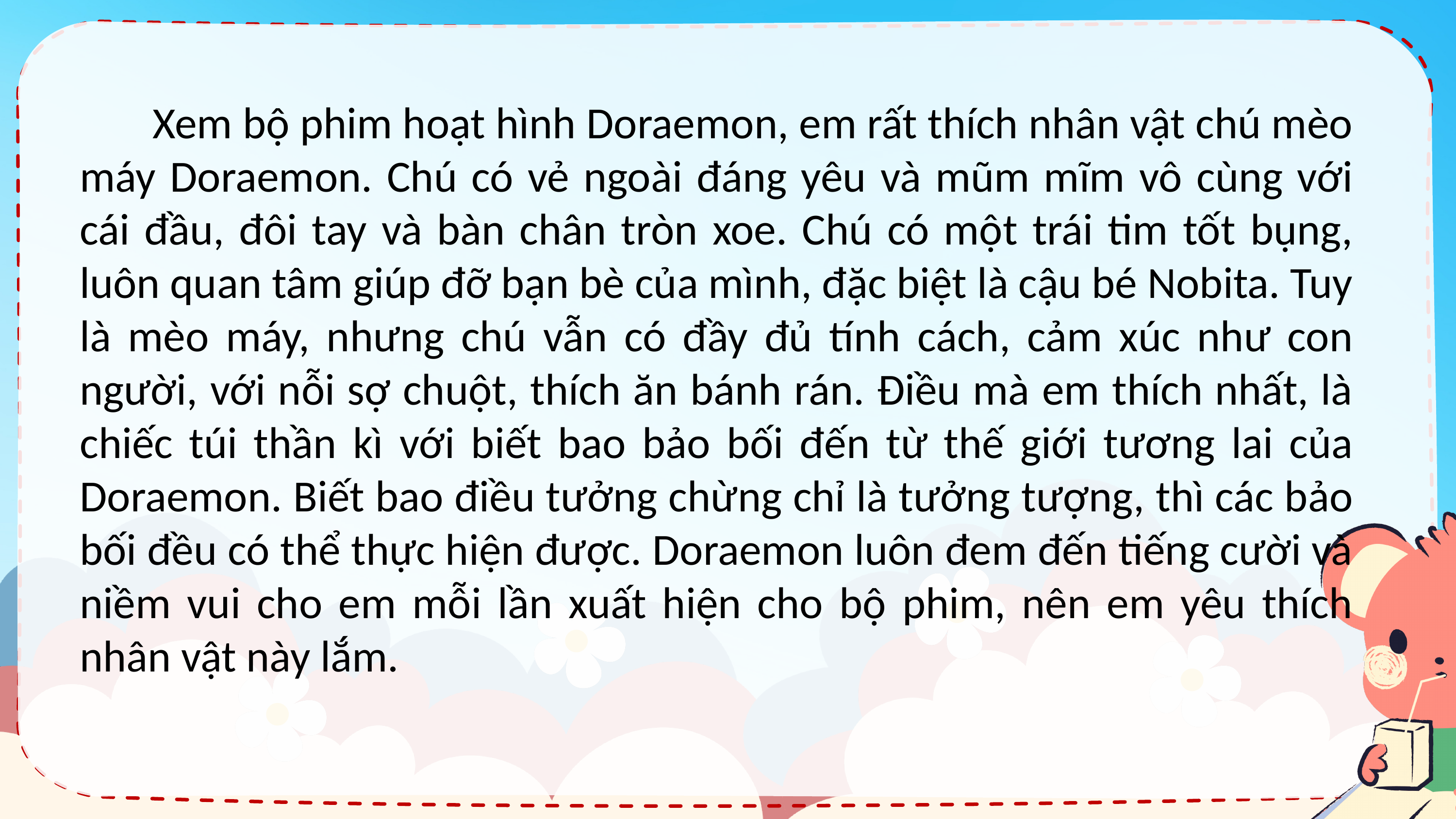

Xem bộ phim hoạt hình Doraemon, em rất thích nhân vật chú mèo máy Doraemon. Chú có vẻ ngoài đáng yêu và mũm mĩm vô cùng với cái đầu, đôi tay và bàn chân tròn xoe. Chú có một trái tim tốt bụng, luôn quan tâm giúp đỡ bạn bè của mình, đặc biệt là cậu bé Nobita. Tuy là mèo máy, nhưng chú vẫn có đầy đủ tính cách, cảm xúc như con người, với nỗi sợ chuột, thích ăn bánh rán. Điều mà em thích nhất, là chiếc túi thần kì với biết bao bảo bối đến từ thế giới tương lai của Doraemon. Biết bao điều tưởng chừng chỉ là tưởng tượng, thì các bảo bối đều có thể thực hiện được. Doraemon luôn đem đến tiếng cười và niềm vui cho em mỗi lần xuất hiện cho bộ phim, nên em yêu thích nhân vật này lắm.